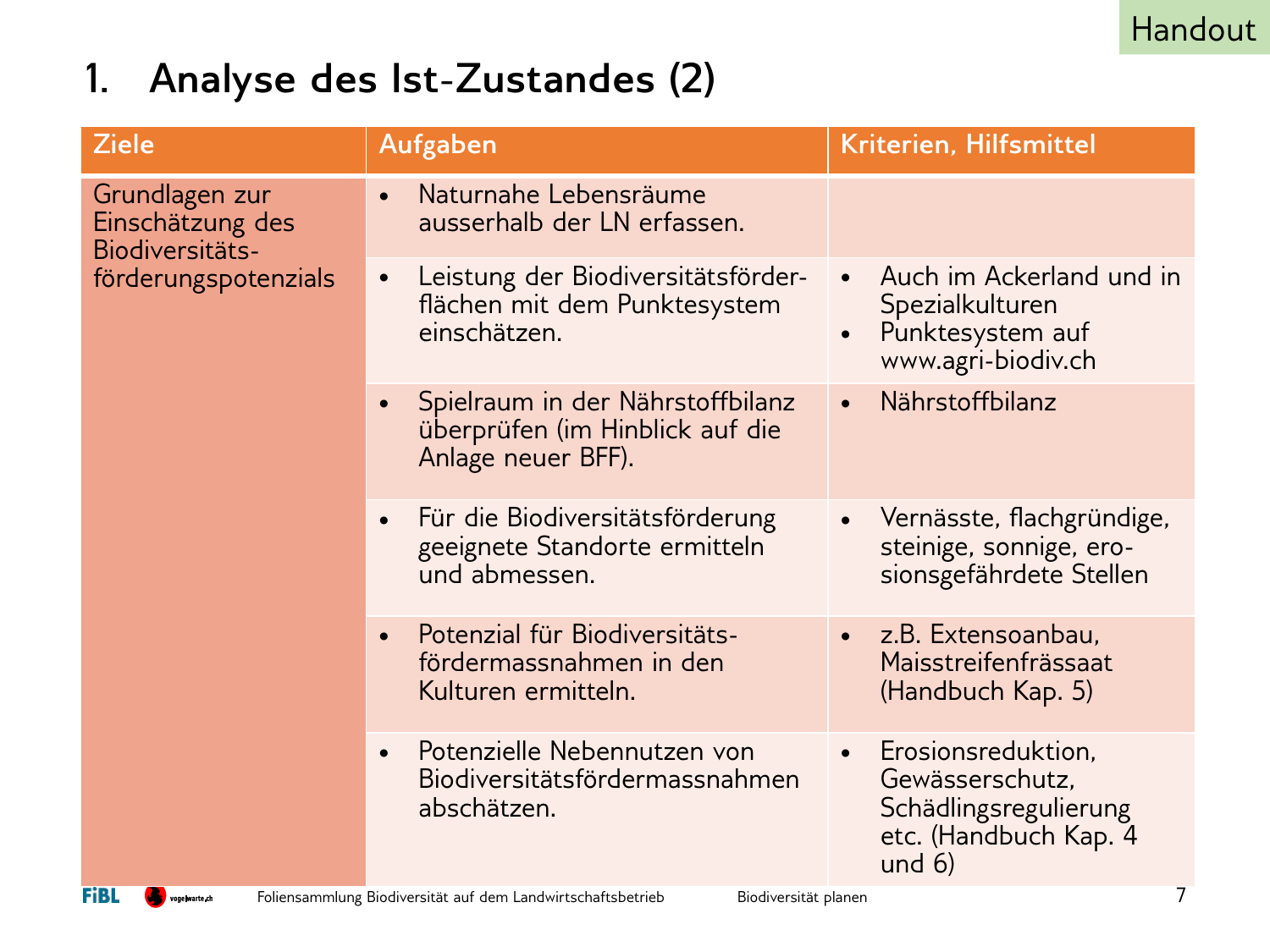

Handout
# Analyse des Ist-Zustandes (2)
| Ziele | Aufgaben | Kriterien, Hilfsmittel |
| --- | --- | --- |
| Grundlagen zur Einschätzung des Biodiversitäts-förderungspotenzials | Naturnahe Lebensräume ausserhalb der LN erfassen. |  |
|  | Leistung der Biodiversitätsförder-flächen mit dem Punktesystem einschätzen. | Auch im Ackerland und in Spezialkulturen Punktesystem auf www.agri-biodiv.ch |
|  | Spielraum in der Nährstoffbilanz überprüfen (im Hinblick auf die Anlage neuer BFF). | Nährstoffbilanz |
|  | Für die Biodiversitätsförderung geeignete Standorte ermitteln und abmessen. | Vernässte, flachgründige, steinige, sonnige, ero-sionsgefährdete Stellen |
|  | Potenzial für Biodiversitäts-fördermassnahmen in den Kulturen ermitteln. | z.B. Extensoanbau, Maisstreifenfrässaat (Handbuch Kap. 5) |
|  | Potenzielle Nebennutzen von Biodiversitätsfördermassnahmen abschätzen. | Erosionsreduktion, Gewässerschutz, Schädlingsregulierung etc. (Handbuch Kap. 4 und 6) |
7